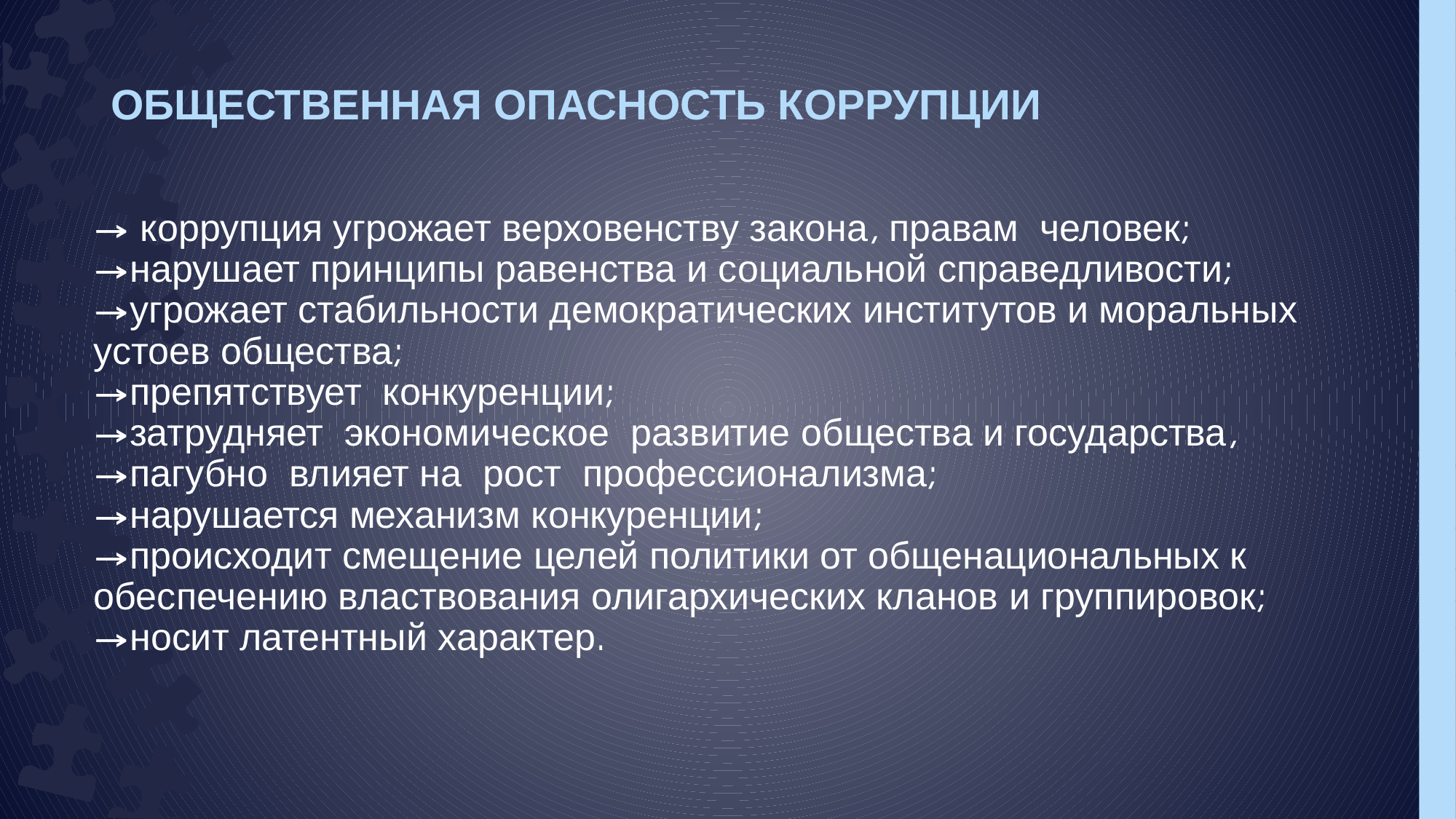

# ОБЩЕСТВЕННАЯ ОПАСНОСТЬ КОРРУПЦИИ
→ коррупция угрожает верховенству закона, правам  человек;  →нарушает принципы равенства и социальной справедливости;
→угрожает стабильности демократических институтов и моральных устоев общества;
→препятствует  конкуренции;
→затрудняет  экономическое  развитие общества и государства,
→пагубно  влияет на  рост  профессионализма;
→нарушается механизм конкуренции;
→происходит смещение целей политики от общенациональных к обеспечению властвования олигархических кланов и группировок;
→носит латентный характер.